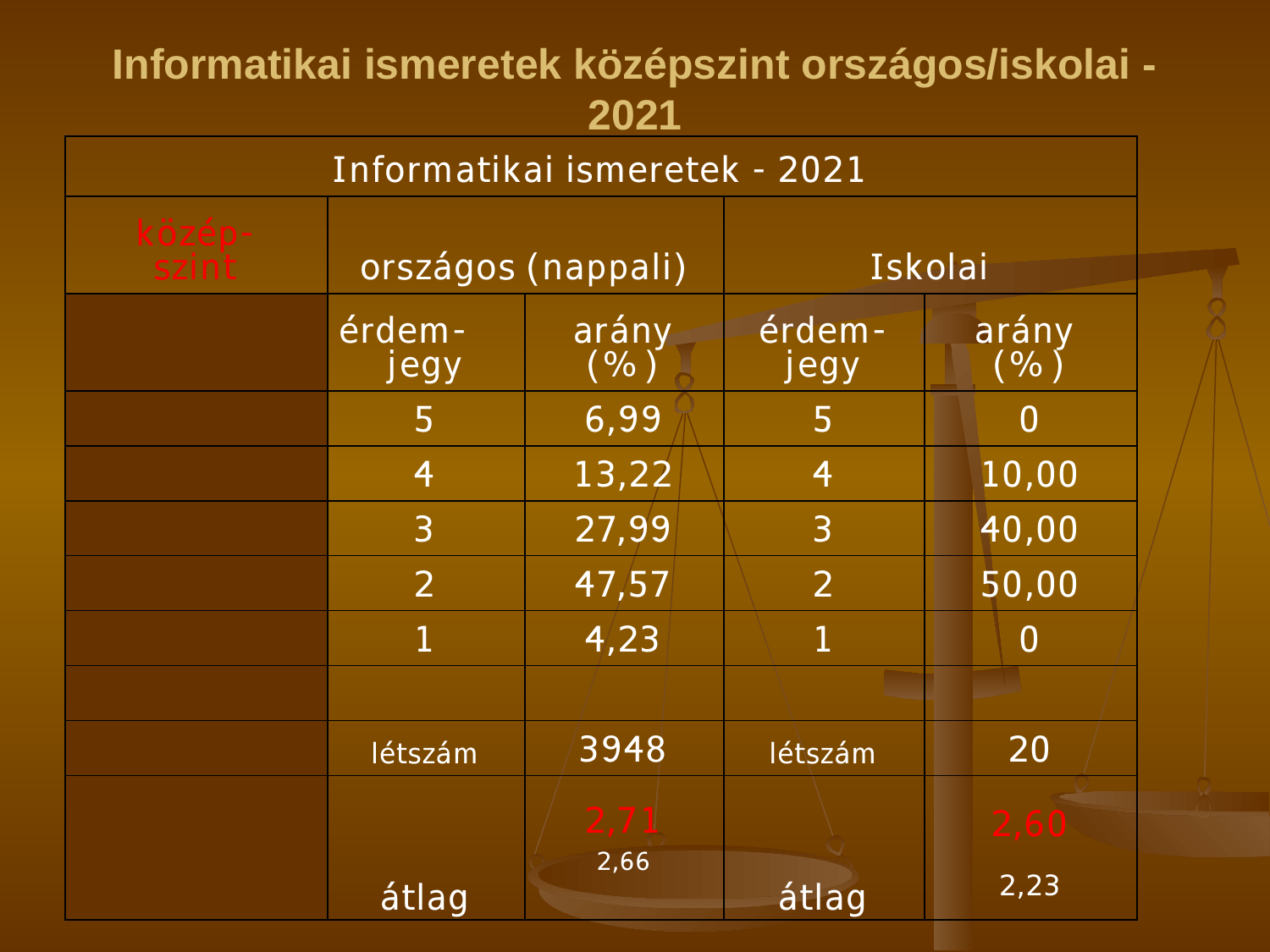

# Informatikai ismeretek középszint országos/iskolai - 2021
| Informatikai ismeretek - 2021 |  |  |  |  |
| --- | --- | --- | --- | --- |
| közép- szint | országos (nappali) |  | Iskolai |  |
|  | érdem- jegy | arány (%) | érdem- jegy | arány (%) |
|  | 5 | 6,99 | 5 | 0 |
|  | 4 | 13,22 | 4 | 10,00 |
|  | 3 | 27,99 | 3 | 40,00 |
|  | 2 | 47,57 | 2 | 50,00 |
|  | 1 | 4,23 | 1 | 0 |
|  |  |  |  |  |
|  | létszám | 3948 | létszám | 20 |
|  | átlag | 2,71 2,66 | átlag | 2,60 2,23 |